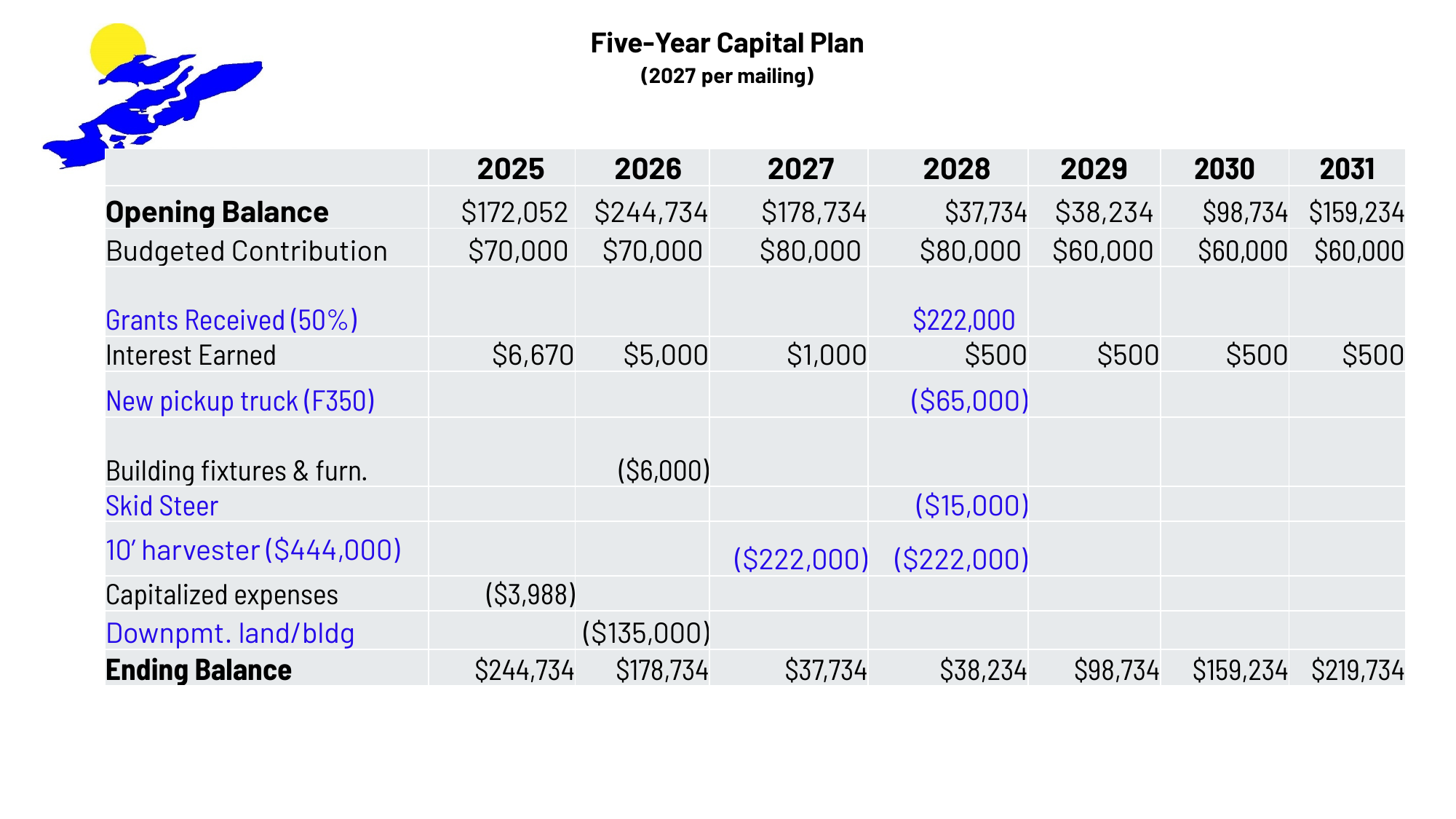

# Five-Year Capital Plan (2027 per mailing)
|  | 2025 | 2026 | 2027 | 2028 | 2029 | 2030 | 2031 |
| --- | --- | --- | --- | --- | --- | --- | --- |
| Opening Balance | $172,052 | $244,734 | $178,734 | $37,734 | $38,234 | $98,734 | $159,234 |
| Budgeted Contribution | $70,000 | $70,000 | $80,000 | $80,000 | $60,000 | $60,000 | $60,000 |
| Grants Received (50%) |  |  |  | $222,000 |  |  |  |
| Interest Earned | $6,670 | $5,000 | $1,000 | $500 | $500 | $500 | $500 |
| New pickup truck (F350) |  |  |  | ($65,000) |  |  |  |
| Building fixtures & furn. |  | ($6,000) |  |  |  |  |  |
| Skid Steer |  |  |  | ($15,000) |  |  |  |
| 10’ harvester ($444,000) |  |  | ($222,000) | ($222,000) |  |  |  |
| Capitalized expenses | ($3,988) |  |  |  |  |  |  |
| Downpmt. land/bldg |  | ($135,000) |  |  |  |  |  |
| Ending Balance | $244,734 | $178,734 | $37,734 | $38,234 | $98,734 | $159,234 | $219,734 |